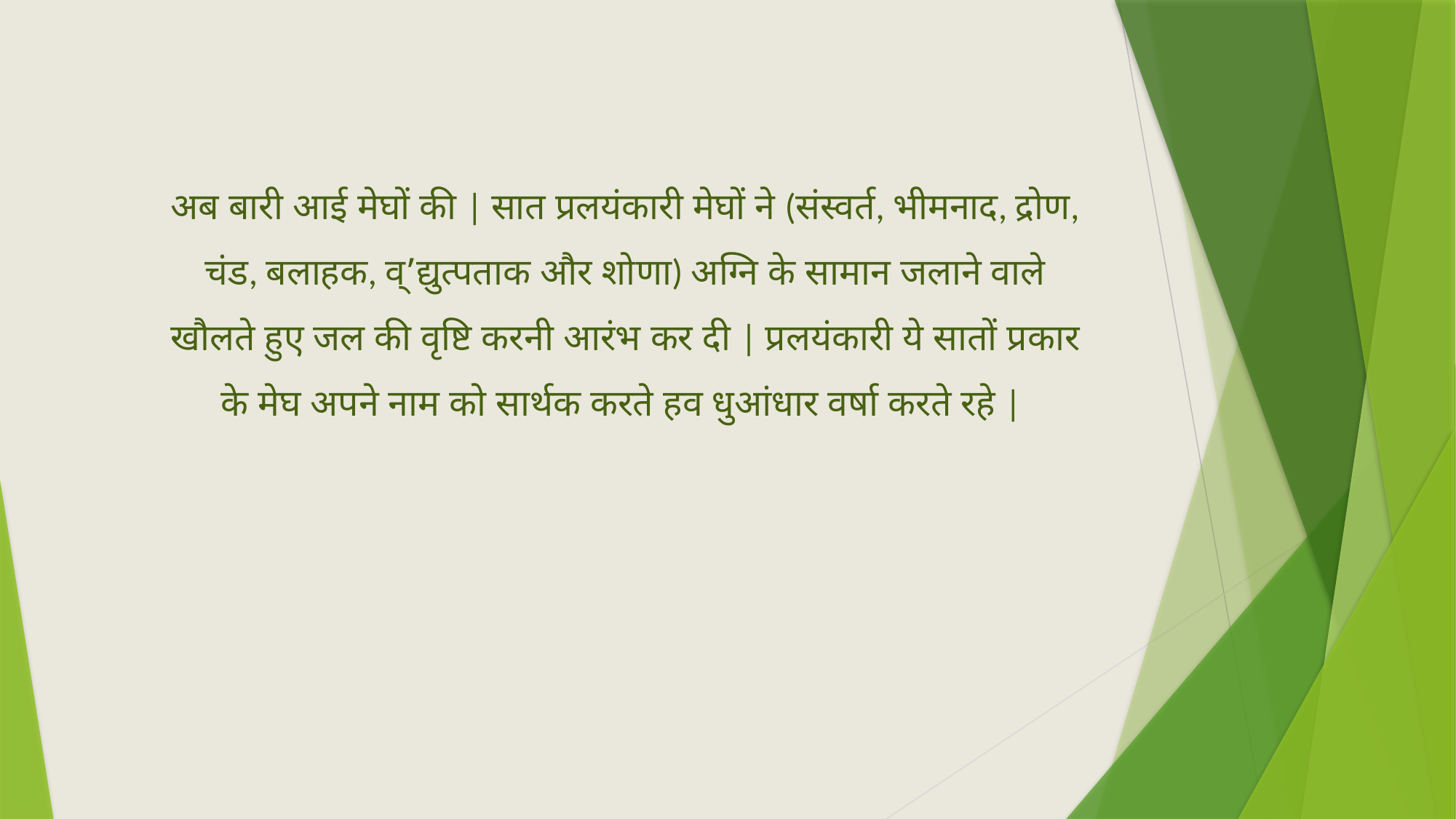

अब बारी आई मेघों की | सात प्रलयंकारी मेघों ने (संस्वर्त, भीमनाद, द्रोण, चंड, बलाहक, व्’द्युत्पताक और शोणा) अग्नि के सामान जलाने वाले खौलते हुए जल की वृष्टि करनी आरंभ कर दी | प्रलयंकारी ये सातों प्रकार के मेघ अपने नाम को सार्थक करते हव धुआंधार वर्षा करते रहे |